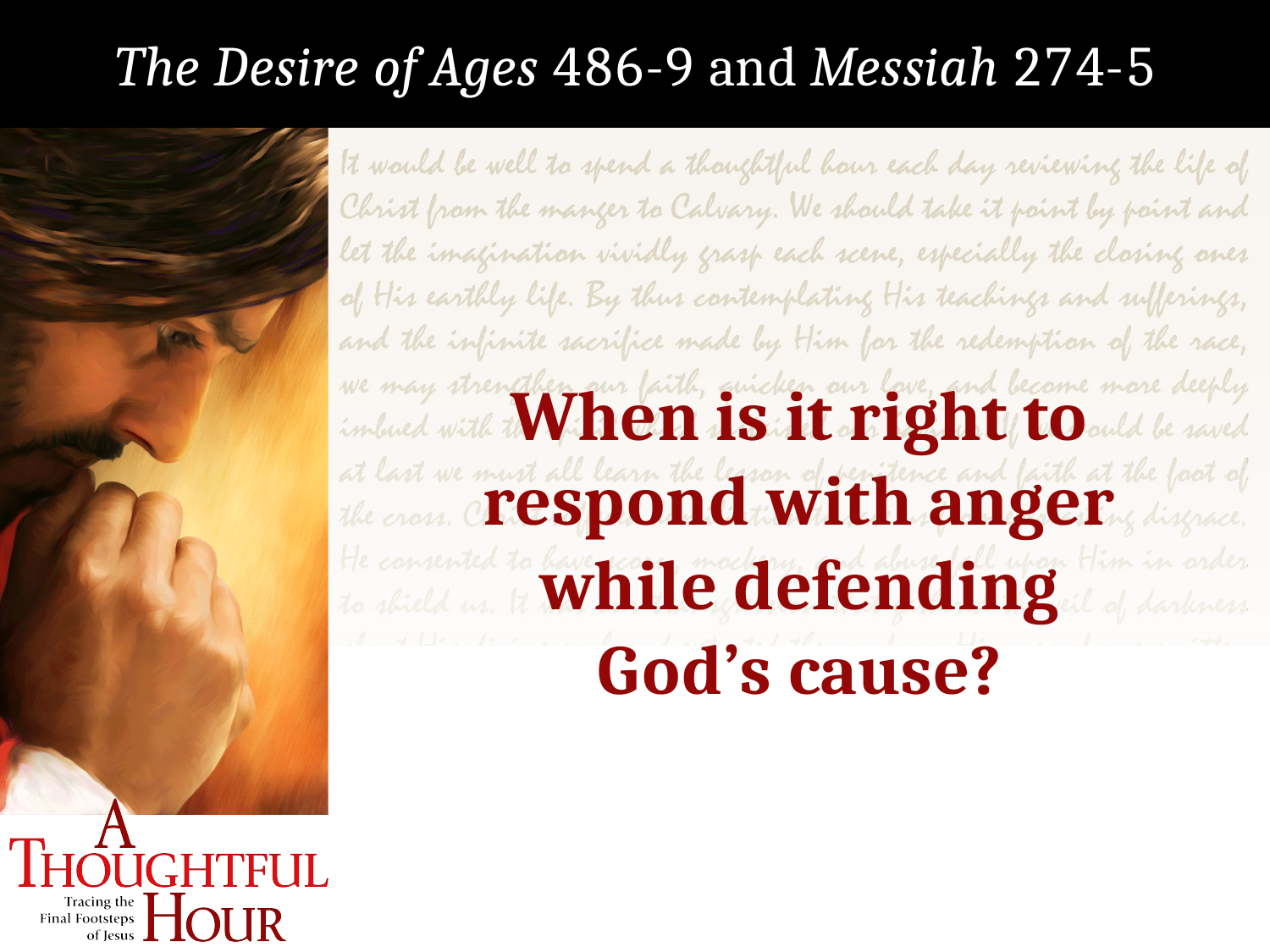

The Desire of Ages 486-9 and Messiah 274-5
When is it right to respond with anger while defending
God’s cause?